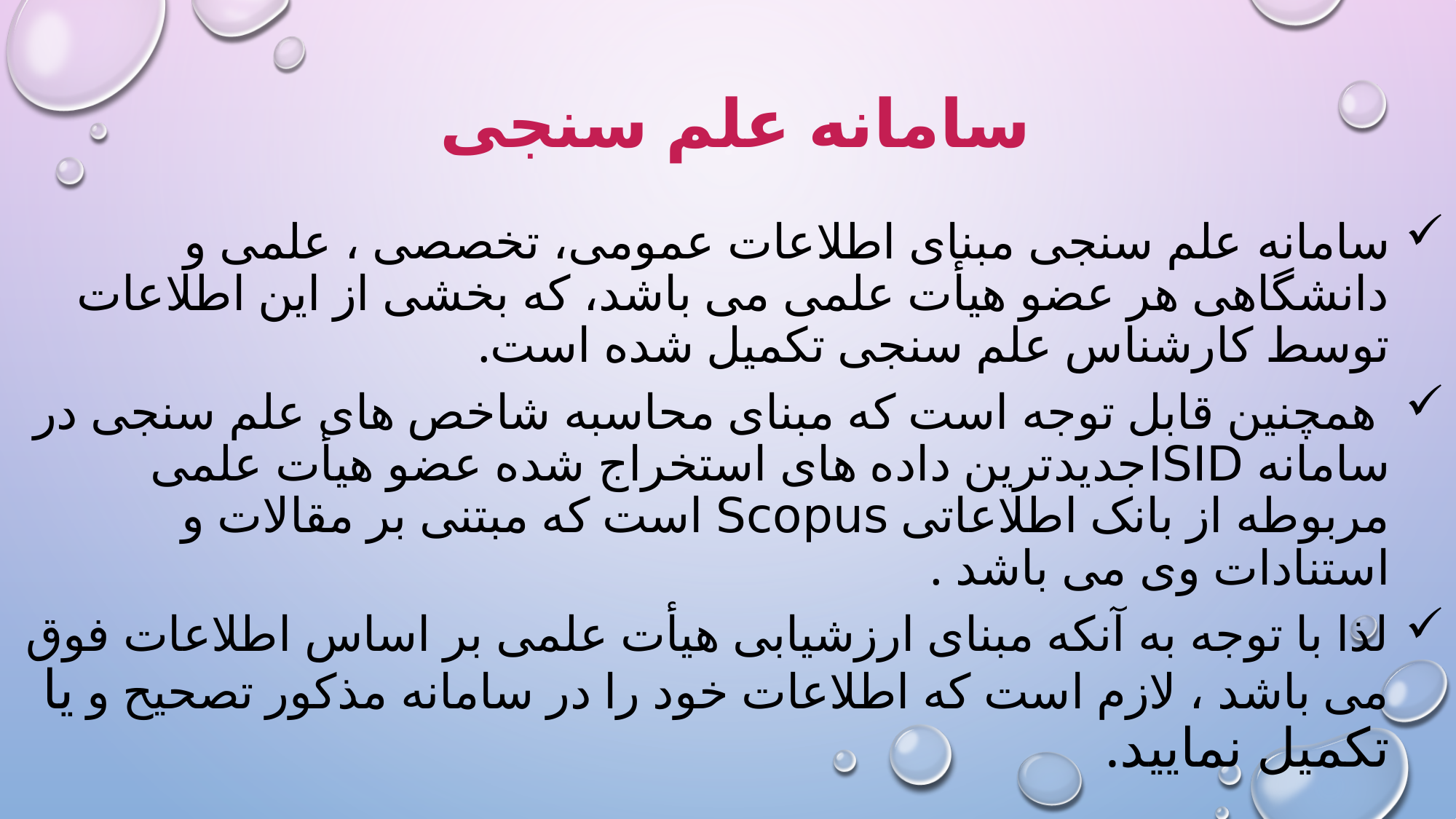

# سامانه علم سنجی
سامانه علم سنجی مبنای اطلاعات عمومی، تخصصی ، علمی و دانشگاهی هر عضو هیأت علمی می باشد، که بخشی از این اطلاعات توسط کارشناس علم سنجی تکمیل شده است.
 همچنین قابل توجه است که مبنای محاسبه شاخص های علم سنجی در سامانه ISIDجدیدترین داده های استخراج شده عضو هیأت علمی مربوطه از بانک اطلاعاتی Scopus است که مبتنی بر مقالات و استنادات وی می باشد .
لذا با توجه به آنکه مبنای ارزشیابی هیأت علمی بر اساس اطلاعات فوق می باشد ، لازم است که اطلاعات خود را در سامانه مذکور تصحیح و یا تکمیل نمایید.